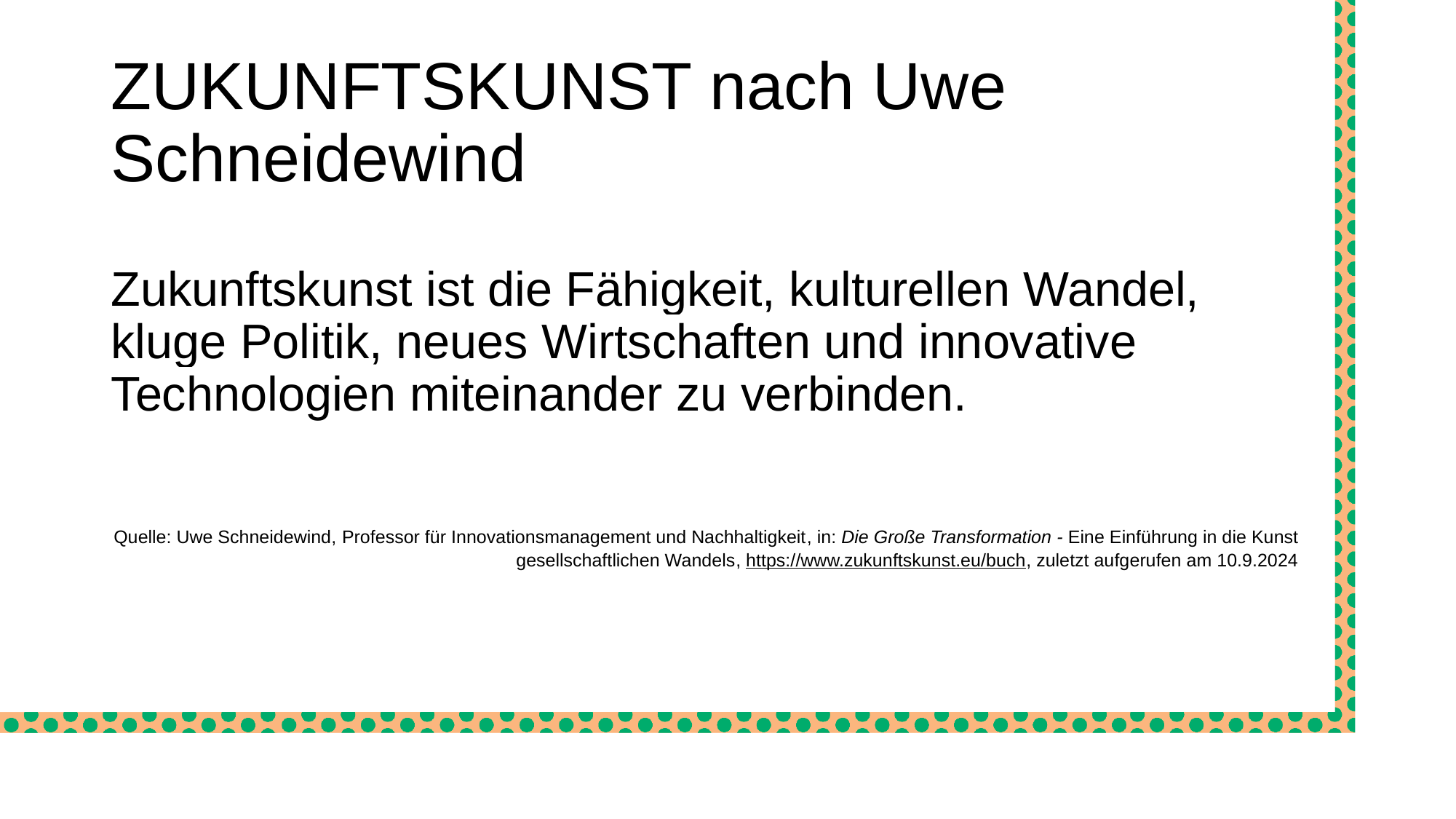

ZUKUNFTSKUNST nach Uwe Schneidewind
Zukunftskunst ist die Fähigkeit, kulturellen Wandel, kluge Politik, neues Wirtschaften und innovative Technologien miteinander zu verbinden.

Quelle: Uwe Schneidewind, Professor für Innovationsmanagement und Nachhaltigkeit, in: Die Große Transformation - Eine Einführung in die Kunst gesellschaftlichen Wandels, https://www.zukunftskunst.eu/buch, zuletzt aufgerufen am 10.9.2024